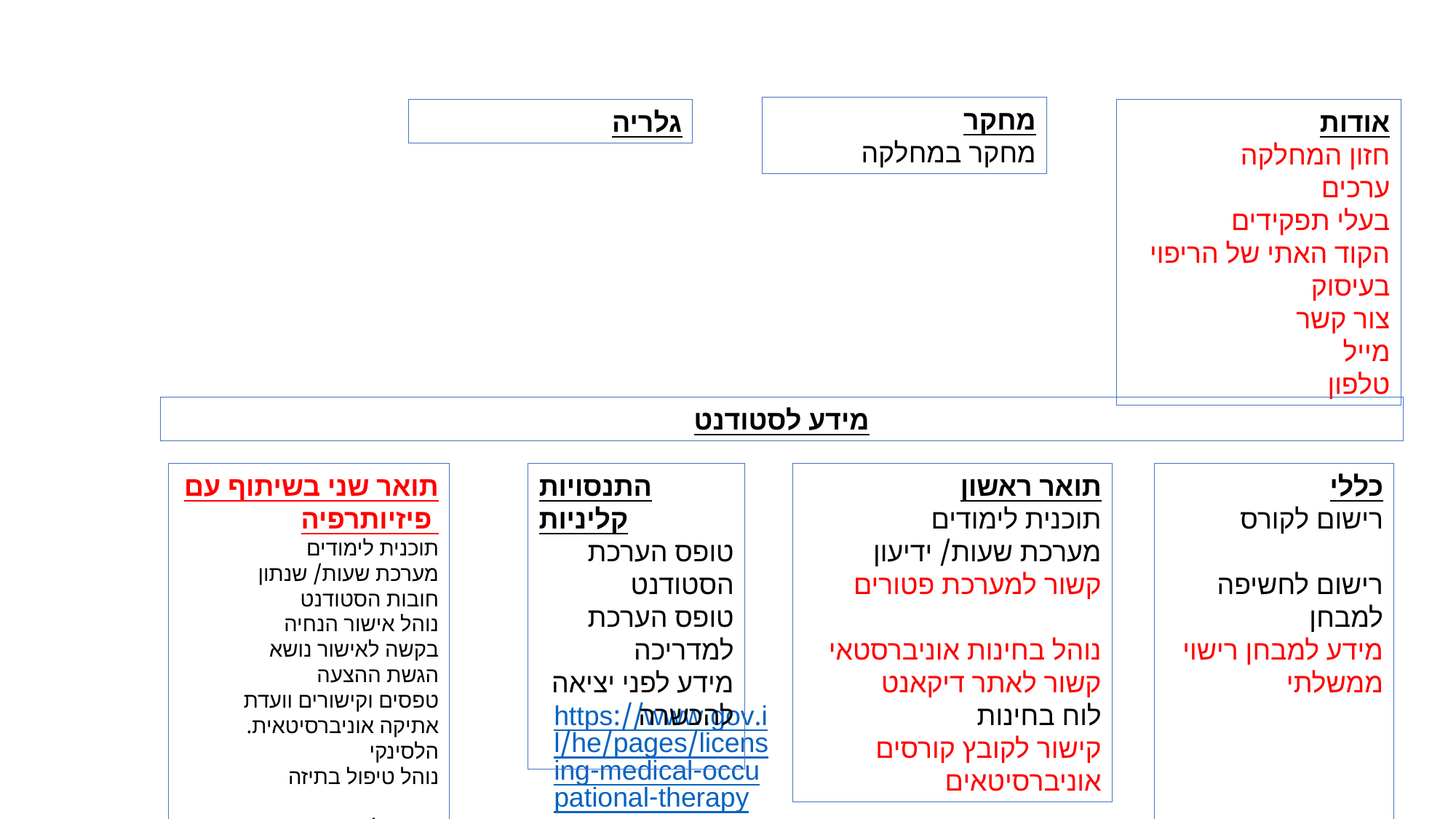

מחקר
מחקר במחלקה
גלריה
אודות
חזון המחלקה
ערכים
בעלי תפקידים
הקוד האתי של הריפוי בעיסוק
צור קשר
מייל
טלפון
מידע לסטודנט
תואר שני בשיתוף עם פיזיותרפיה
תוכנית לימודים
מערכת שעות/ שנתון
חובות הסטודנט
נוהל אישור הנחיה
בקשה לאישור נושא
הגשת ההצעה
טפסים וקישורים וועדת אתיקה אוניברסיטאית. הלסינקי
נוהל טיפול בתיזה

קישור לסגירת תואר שני
התנסויות קליניות
טופס הערכת הסטודנט
טופס הערכת למדריכה
מידע לפני יציאה להכשרה

 תואר ראשון
תוכנית לימודים
מערכת שעות/ ידיעון
קשור למערכת פטורים

נוהל בחינות אוניברסטאי
קשור לאתר דיקאנט
לוח בחינות
קישור לקובץ קורסים אוניברסיטאים
כללי
רישום לקורס
רישום לחשיפה למבחן
מידע למבחן רישוי ממשלתי
https://www.gov.il/he/pages/licensing-medical-occupational-therapy

חיסונים
https://in.bgu.ac.il/fohs/Pages/vaccins
_info.aspx